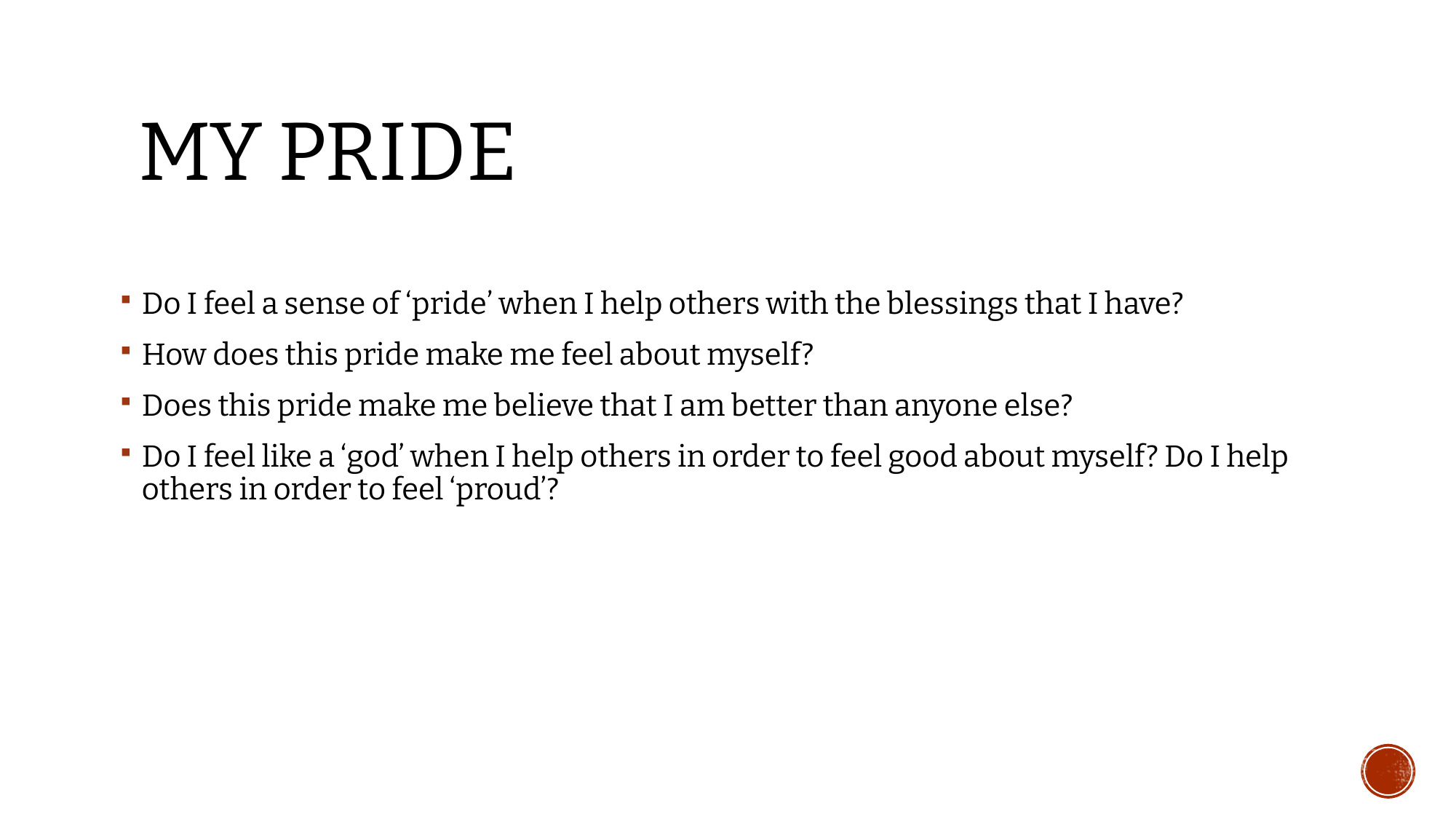

# My pride
Do I feel a sense of ‘pride’ when I help others with the blessings that I have?
How does this pride make me feel about myself?
Does this pride make me believe that I am better than anyone else?
Do I feel like a ‘god’ when I help others in order to feel good about myself? Do I help others in order to feel ‘proud’?